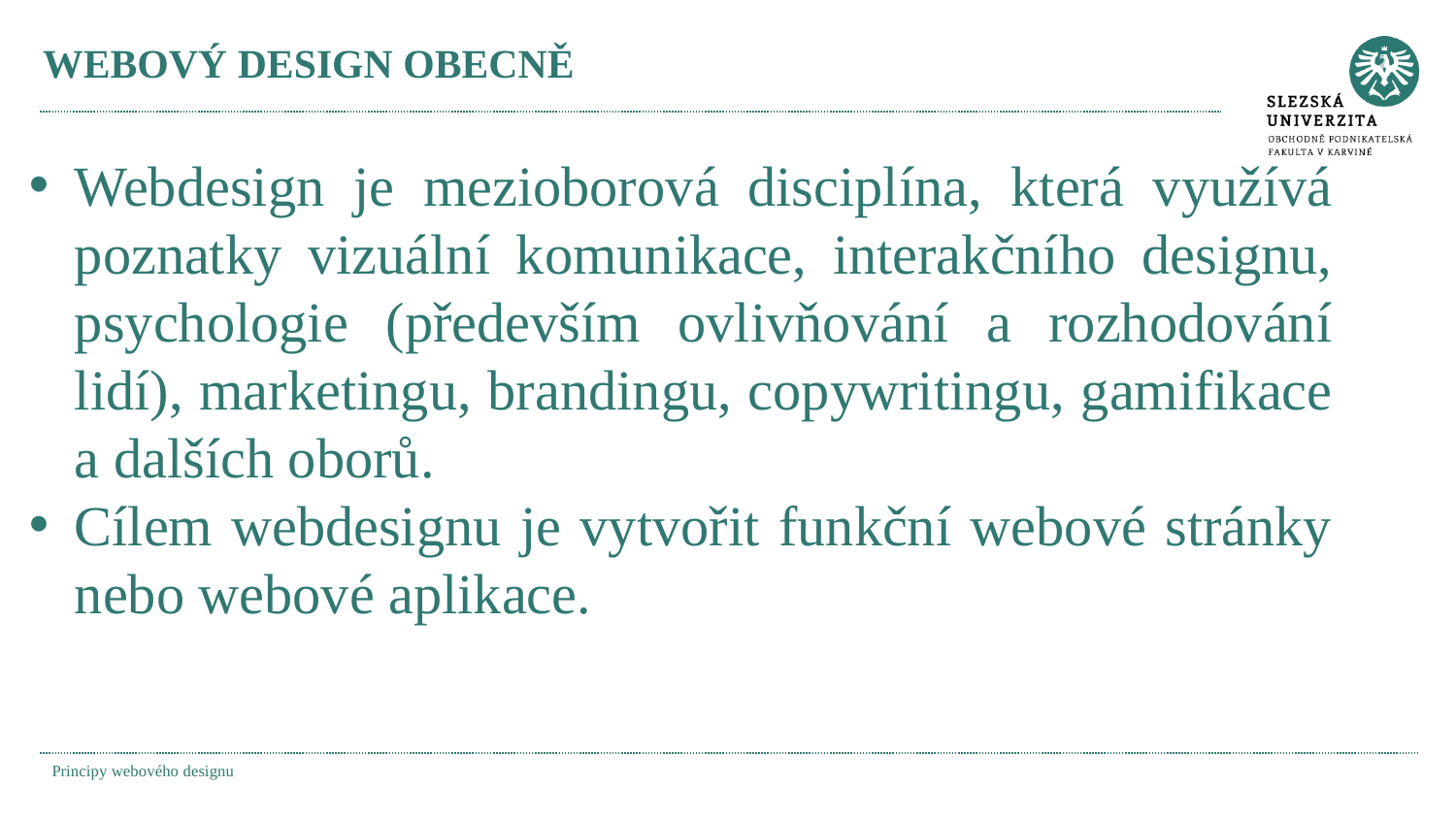

# WEBOVÝ DESIGN OBECNĚ
Webdesign je mezioborová disciplína, která využívá poznatky vizuální komunikace, interakčního designu, psychologie (především ovlivňování a rozhodování lidí), marketingu, brandingu, copywritingu, gamifikace a dalších oborů.
Cílem webdesignu je vytvořit funkční webové stránky nebo webové aplikace.

Principy webového designu